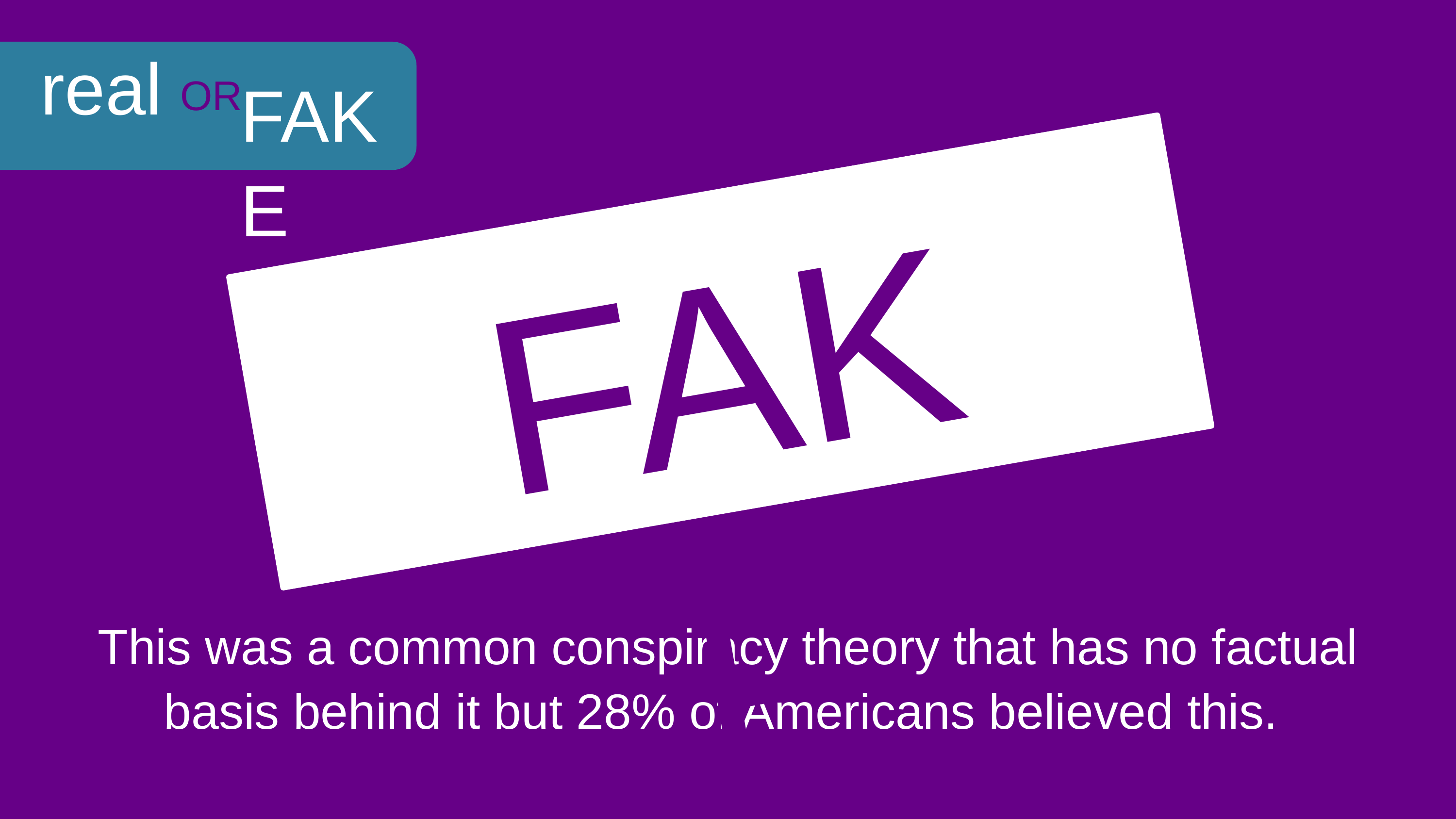

real

FAKE
OR
FAKE

This was a common conspiracy theory that has no factual basis behind it but 28% of Americans believed this.